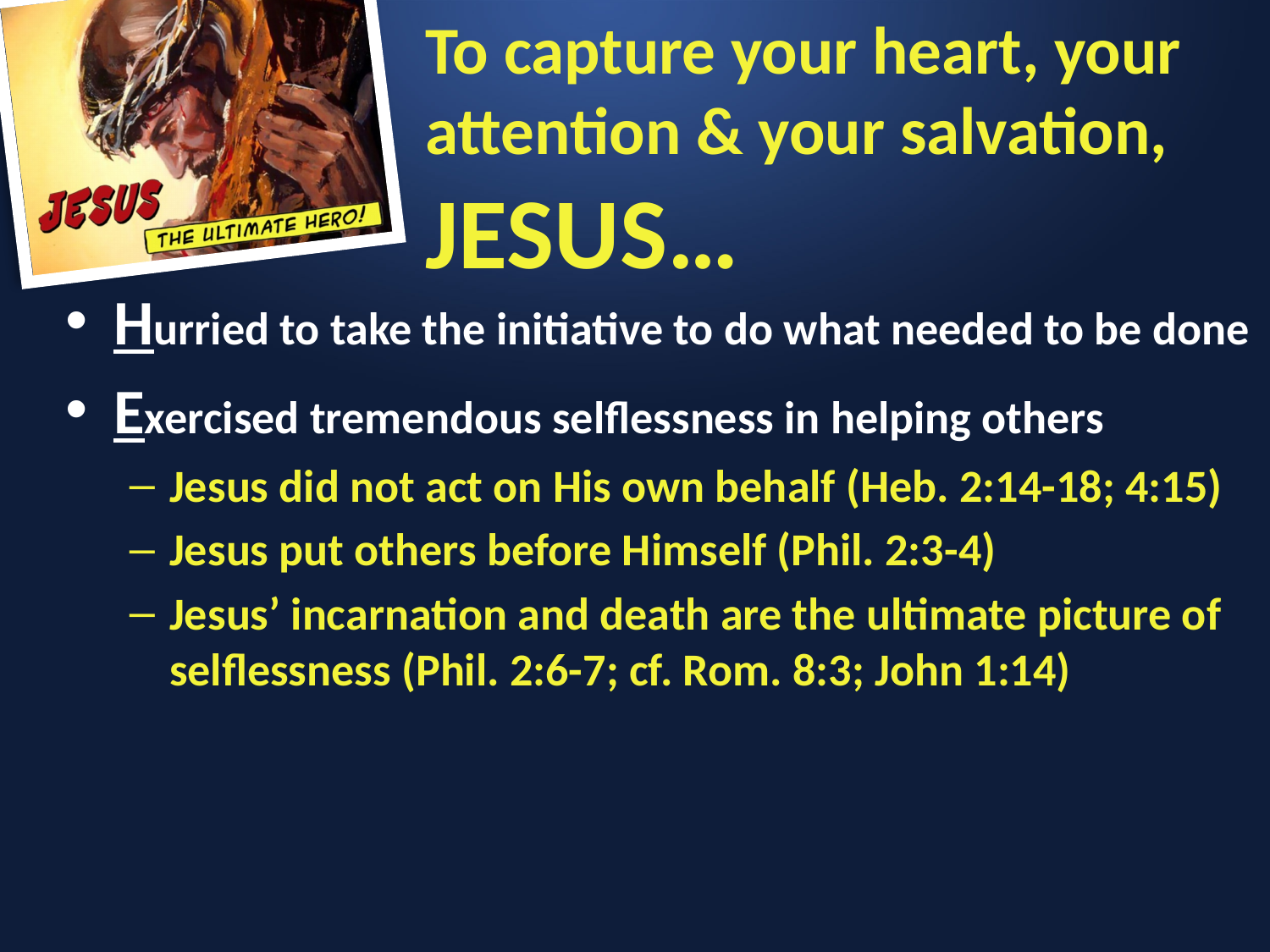

To capture your heart, your attention & your salvation,
JESUS…
Hurried to take the initiative to do what needed to be done
Exercised tremendous selflessness in helping others
Jesus did not act on His own behalf (Heb. 2:14-18; 4:15)
Jesus put others before Himself (Phil. 2:3-4)
Jesus’ incarnation and death are the ultimate picture of selflessness (Phil. 2:6-7; cf. Rom. 8:3; John 1:14)